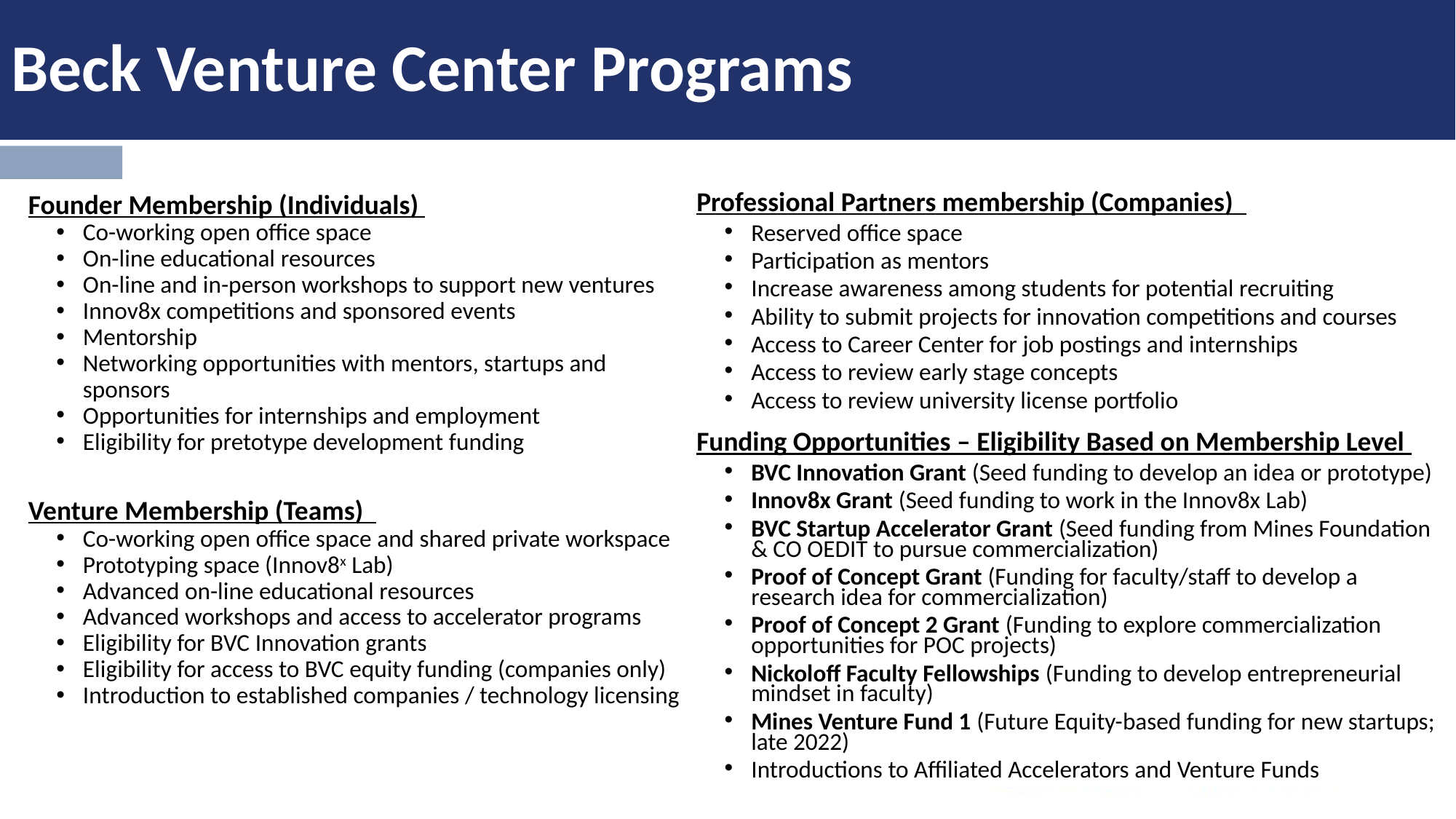

# Beck Venture Center Programs

Professional Partners membership (Companies)
Reserved office space
Participation as mentors
Increase awareness among students for potential recruiting
Ability to submit projects for innovation competitions and courses
Access to Career Center for job postings and internships
Access to review early stage concepts
Access to review university license portfolio
Funding Opportunities – Eligibility Based on Membership Level
BVC Innovation Grant (Seed funding to develop an idea or prototype)
Innov8x Grant (Seed funding to work in the Innov8x Lab)
BVC Startup Accelerator Grant (Seed funding from Mines Foundation & CO OEDIT to pursue commercialization)
Proof of Concept Grant (Funding for faculty/staff to develop a research idea for commercialization)
Proof of Concept 2 Grant (Funding to explore commercialization opportunities for POC projects)
Nickoloff Faculty Fellowships (Funding to develop entrepreneurial mindset in faculty)
Mines Venture Fund 1 (Future Equity-based funding for new startups; late 2022)
Introductions to Affiliated Accelerators and Venture Funds
Founder Membership (Individuals)
Co-working open office space
On-line educational resources
On-line and in-person workshops to support new ventures
Innov8x competitions and sponsored events
Mentorship
Networking opportunities with mentors, startups and sponsors
Opportunities for internships and employment
Eligibility for pretotype development funding

Venture Membership (Teams)
Co-working open office space and shared private workspace
Prototyping space (Innov8x Lab)
Advanced on-line educational resources
Advanced workshops and access to accelerator programs
Eligibility for BVC Innovation grants
Eligibility for access to BVC equity funding (companies only)
Introduction to established companies / technology licensing